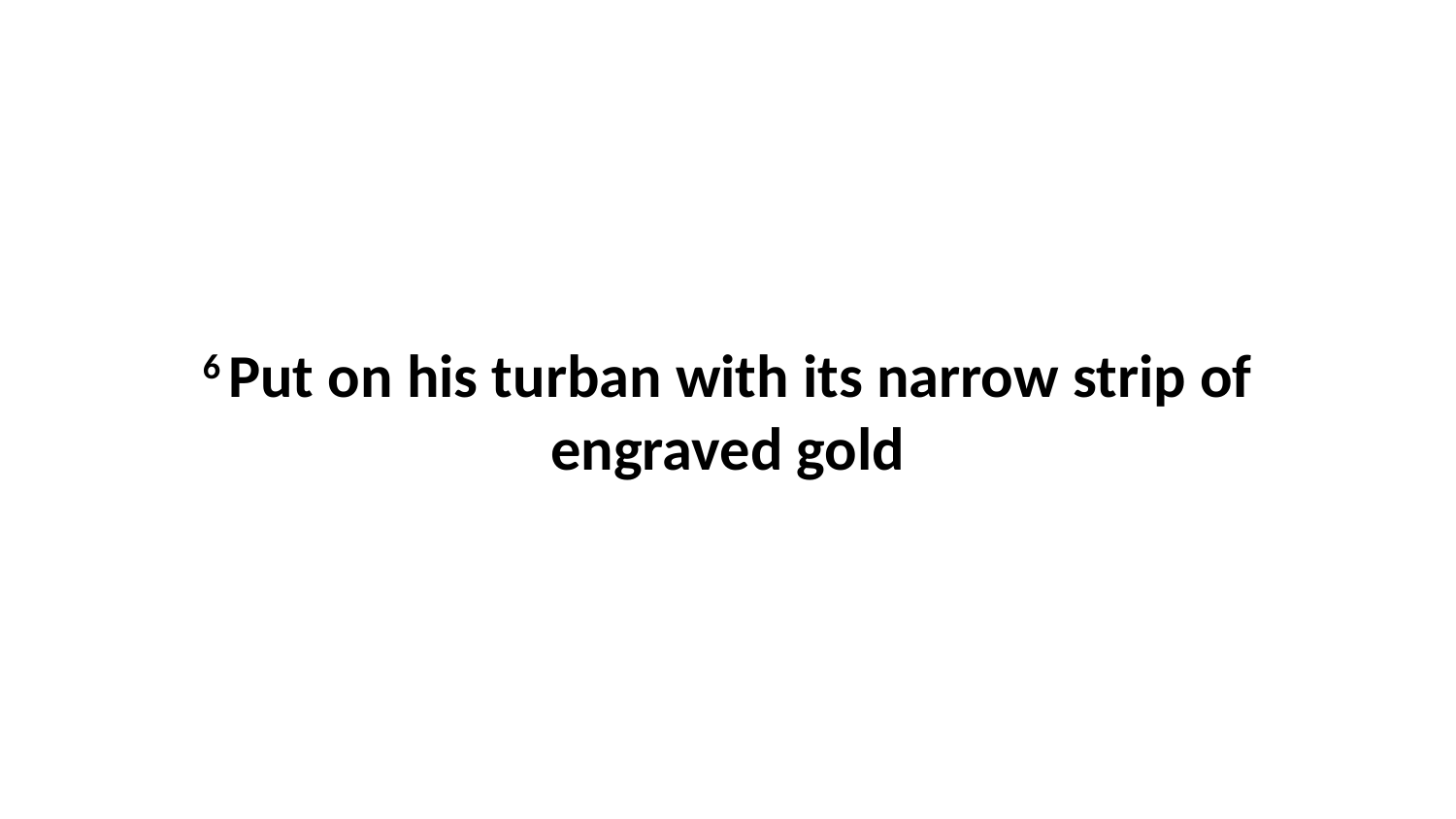

6 Put on his turban with its narrow strip of engraved gold